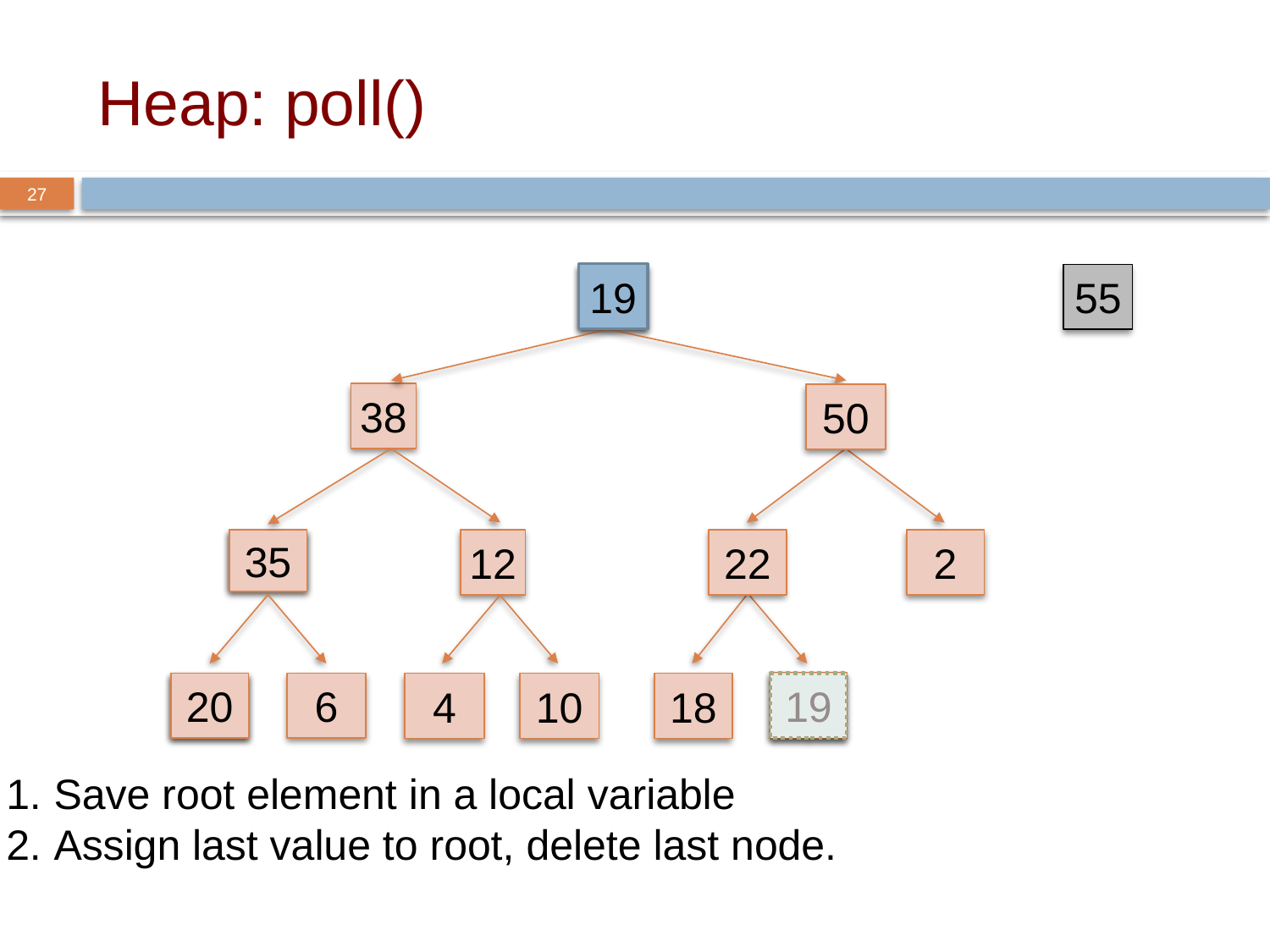

# Heap: poll()
27
19

55
55

38
50

22

35
12
2

19

20
19
6
4
10
18
Save root element in a local variable
Assign last value to root, delete last node.